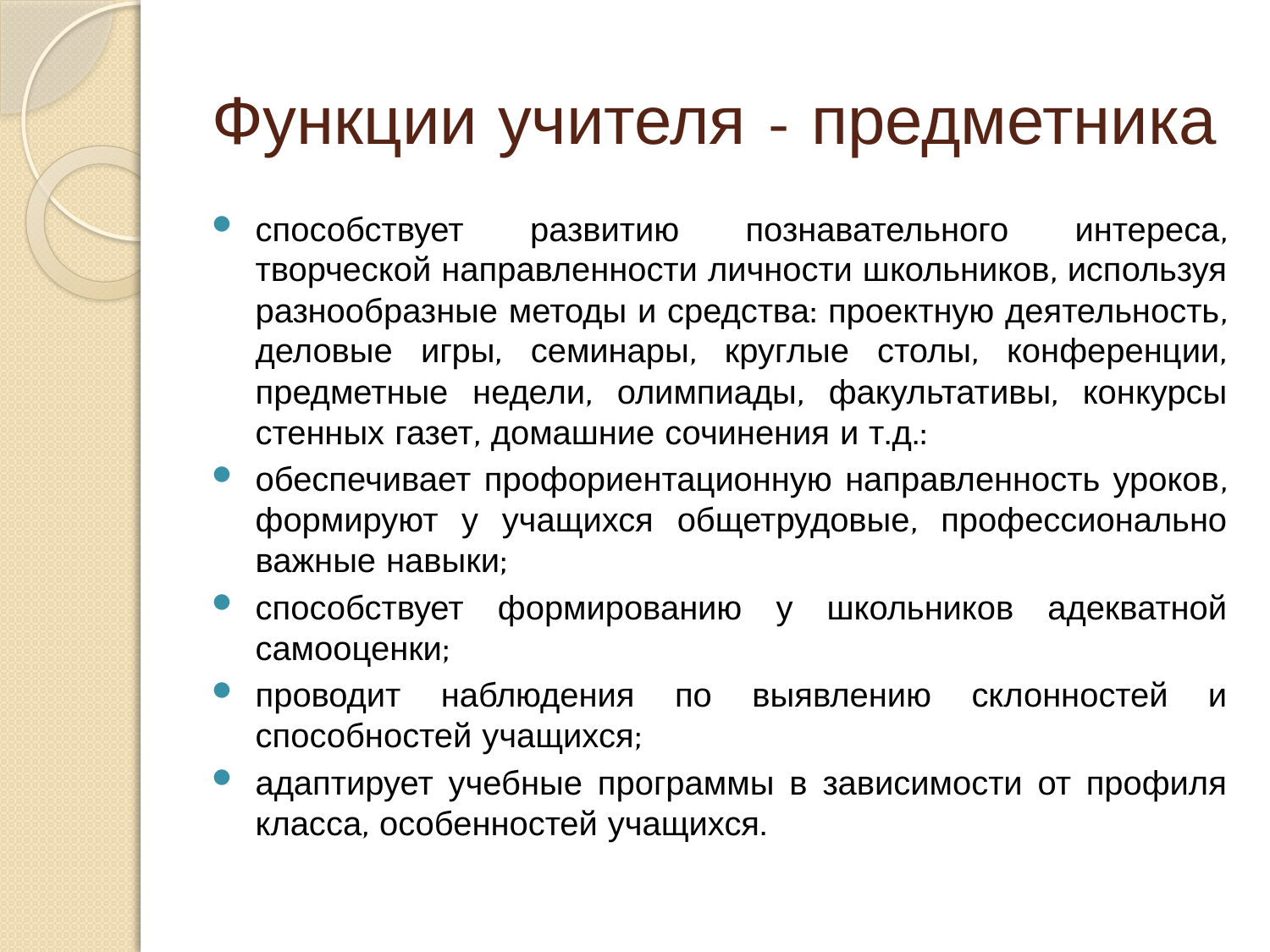

# Функции учителя - предметника
способствует развитию познавательного интереса, творческой направленности личности школьников, используя разнообразные методы и средства: проектную деятельность, деловые игры, семинары, круглые столы, конференции, предметные недели, олимпиады, факультативы, конкурсы стенных газет, домашние сочинения и т.д.:
обеспечивает профориентационную направленность уроков, формируют у учащихся общетрудовые, профессионально важные навыки;
способствует формированию у школьников адекватной самооценки;
проводит наблюдения по выявлению склонностей и способностей учащихся;
адаптирует учебные программы в зависимости от профиля класса, особенностей учащихся.